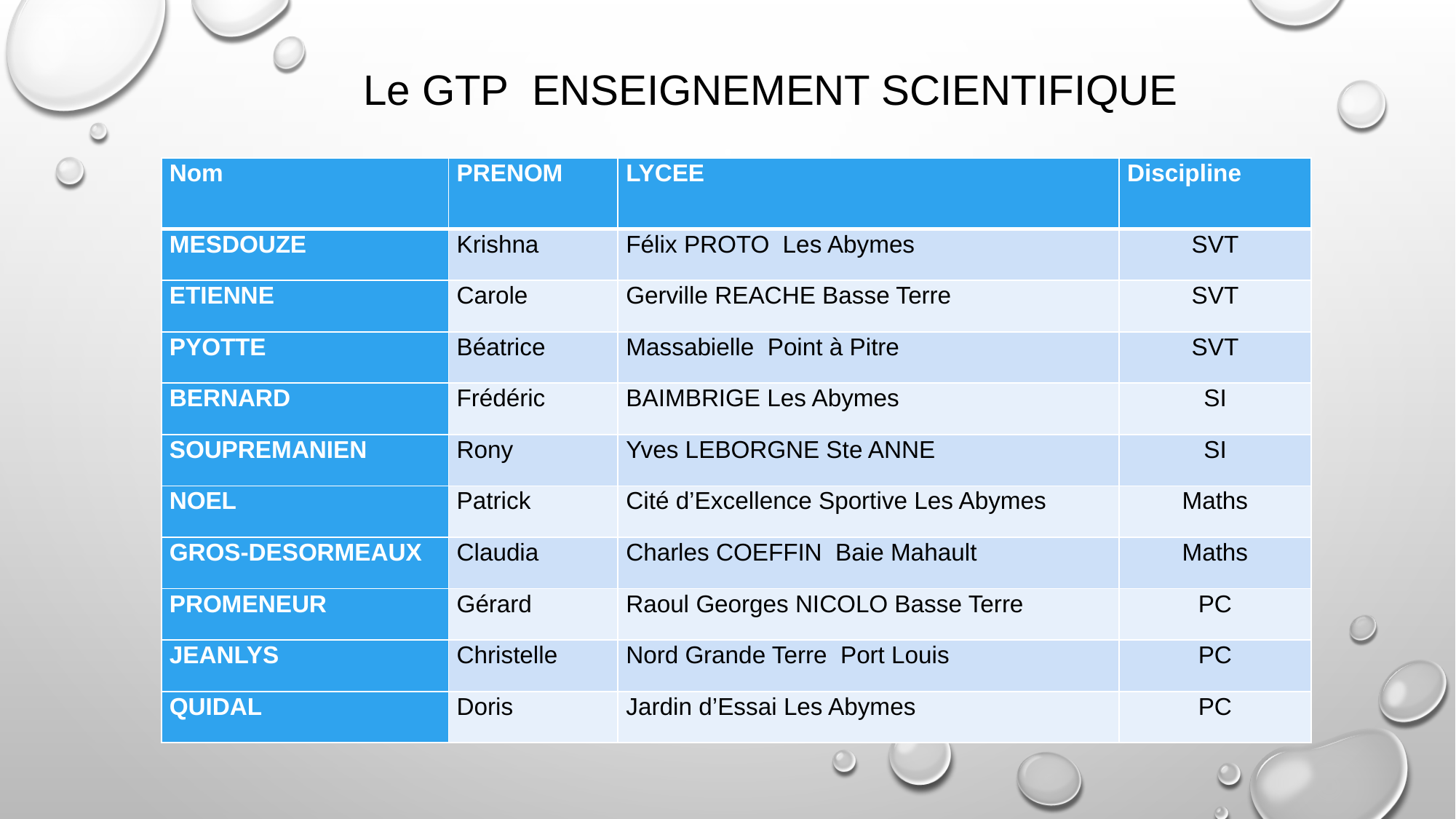

Le GTP  ENSEIGNEMENT SCIENTIFIQUE
| Nom | PRENOM | LYCEE | Discipline |
| --- | --- | --- | --- |
| MESDOUZE | Krishna | Félix PROTO Les Abymes | SVT |
| ETIENNE | Carole | Gerville REACHE Basse Terre | SVT |
| PYOTTE | Béatrice | Massabielle Point à Pitre | SVT |
| BERNARD | Frédéric | BAIMBRIGE Les Abymes | SI |
| SOUPREMANIEN | Rony | Yves LEBORGNE Ste ANNE | SI |
| NOEL | Patrick | Cité d’Excellence Sportive Les Abymes | Maths |
| GROS-DESORMEAUX | Claudia | Charles COEFFIN Baie Mahault | Maths |
| PROMENEUR | Gérard | Raoul Georges NICOLO Basse Terre | PC |
| JEANLYS | Christelle | Nord Grande Terre Port Louis | PC |
| QUIDAL | Doris | Jardin d’Essai Les Abymes | PC |